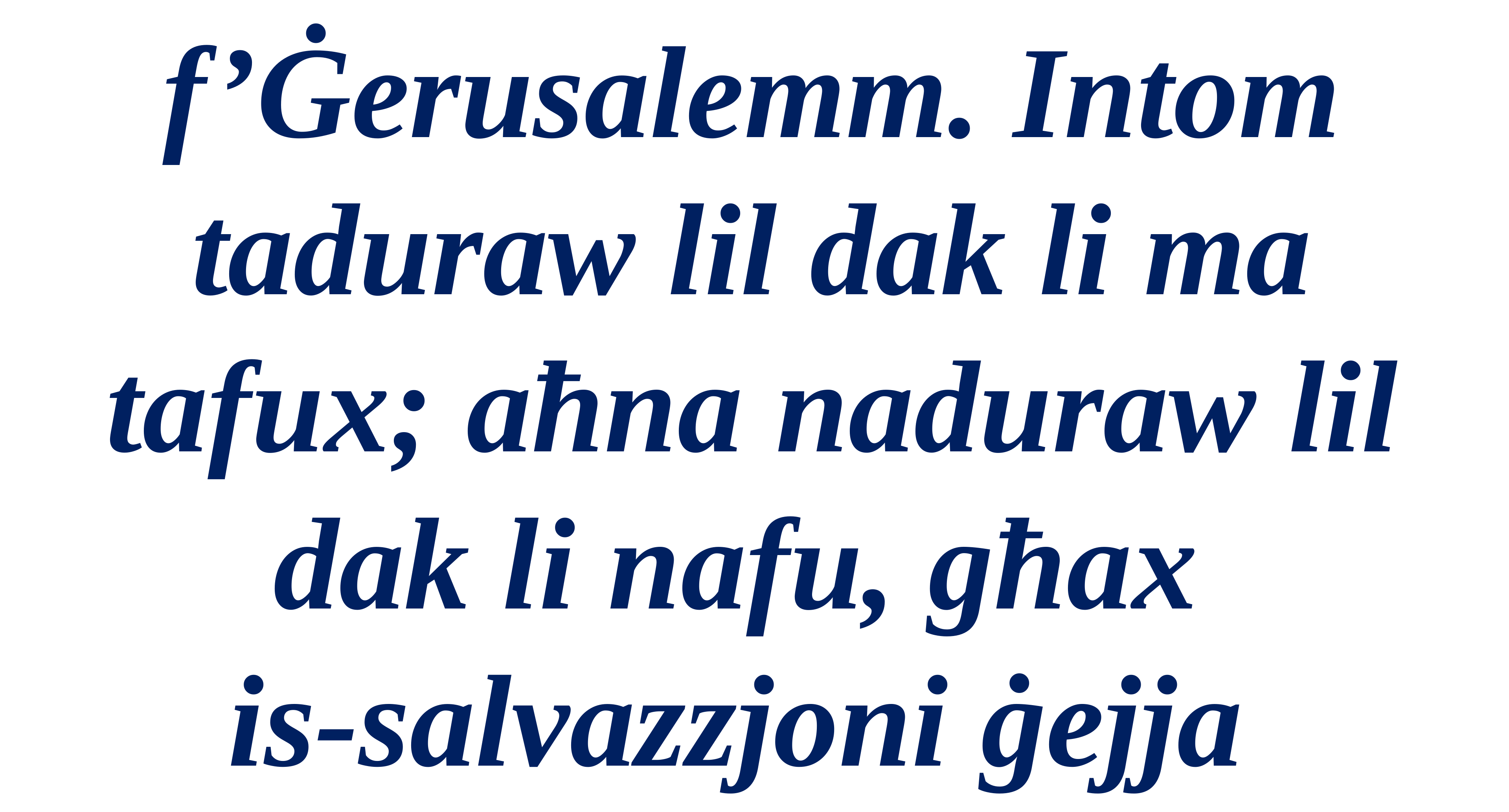

f’Ġerusalemm. Intom taduraw lil dak li ma tafux; aħna naduraw lil dak li nafu, għax
is-salvazzjoni ġejja